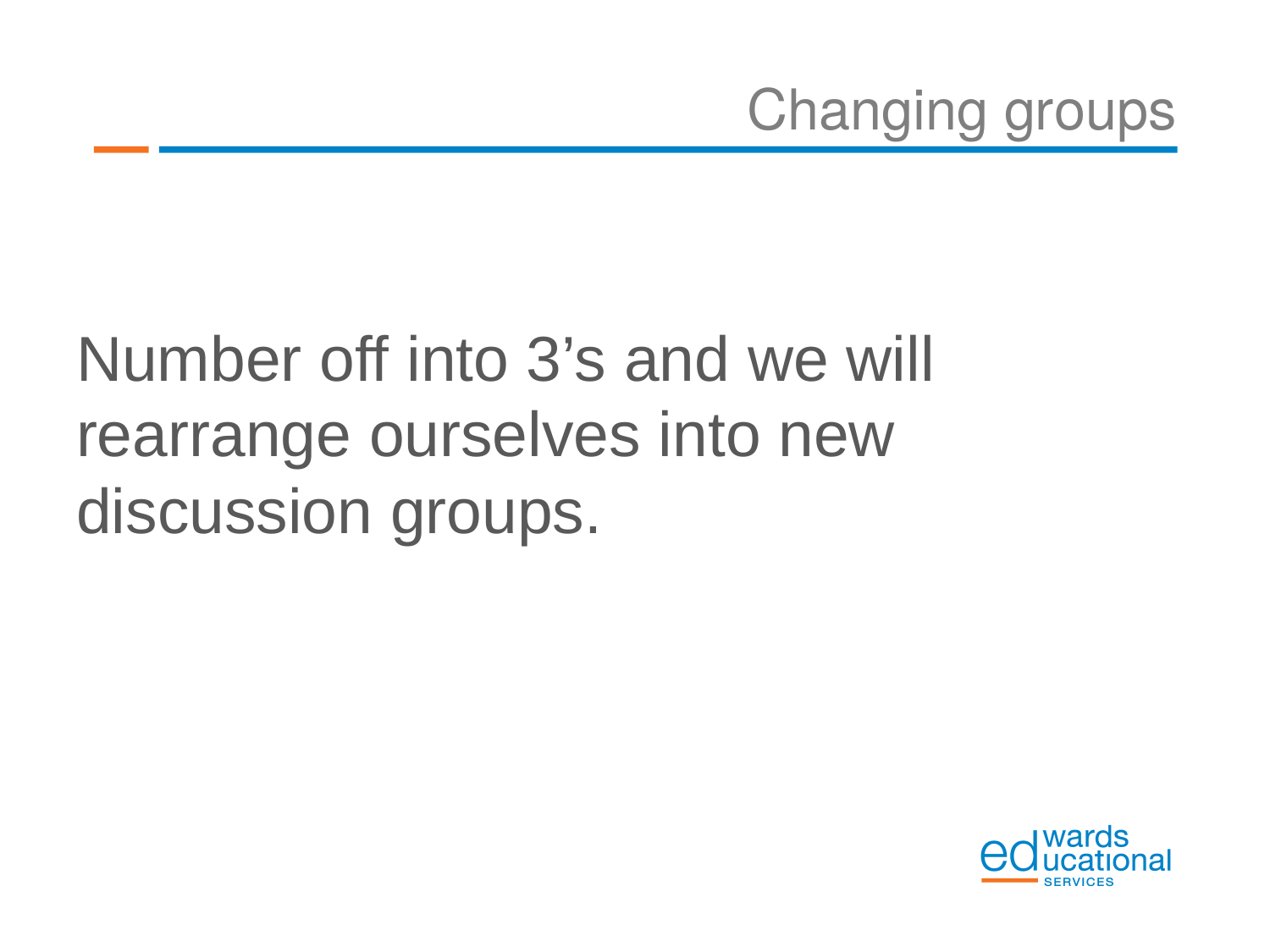

# Changing groups

Number off into 3’s and we will rearrange ourselves into new discussion groups.